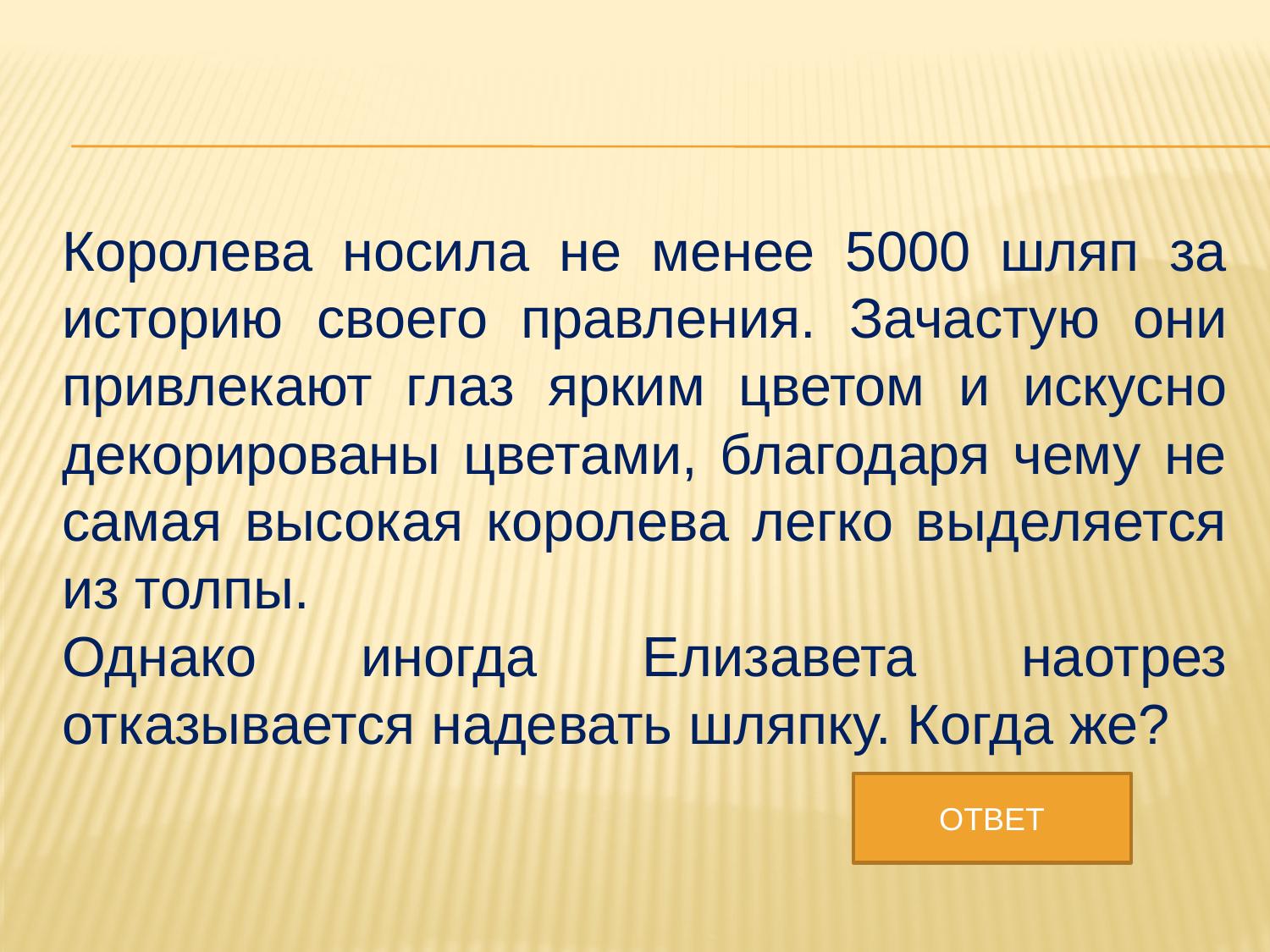

#
Королева носила не менее 5000 шляп за историю своего правления. Зачастую они привлекают глаз ярким цветом и искусно декорированы цветами, благодаря чему не самая высокая королева легко выделяется из толпы.
Однако иногда Елизавета наотрез отказывается надевать шляпку. Когда же?
ОТВЕТ